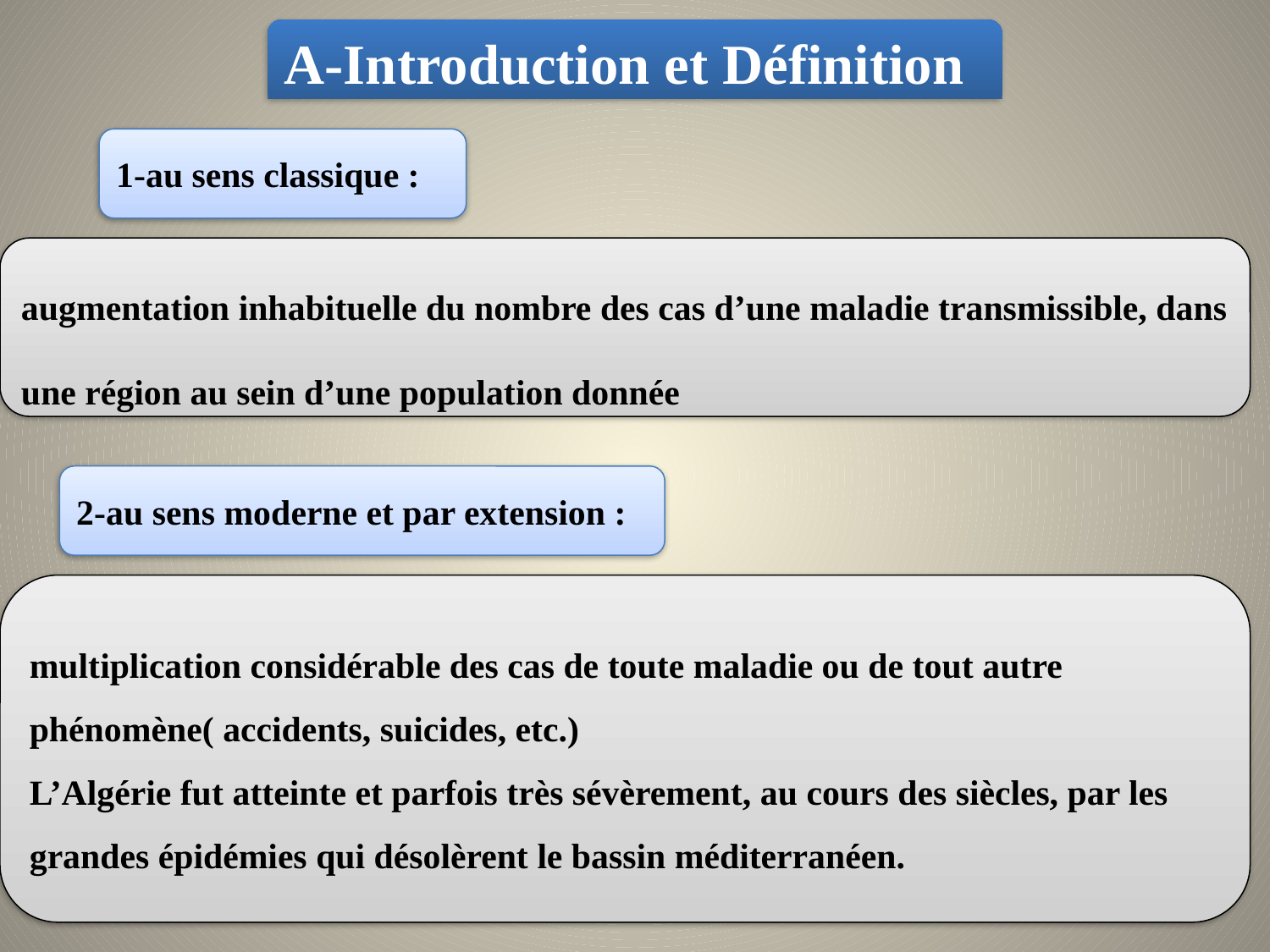

A-Introduction et Définition
1-au sens classique :
augmentation inhabituelle du nombre des cas d’une maladie transmissible, dans une région au sein d’une population donnée
2-au sens moderne et par extension :
multiplication considérable des cas de toute maladie ou de tout autre phénomène( accidents, suicides, etc.)
L’Algérie fut atteinte et parfois très sévèrement, au cours des siècles, par les grandes épidémies qui désolèrent le bassin méditerranéen.